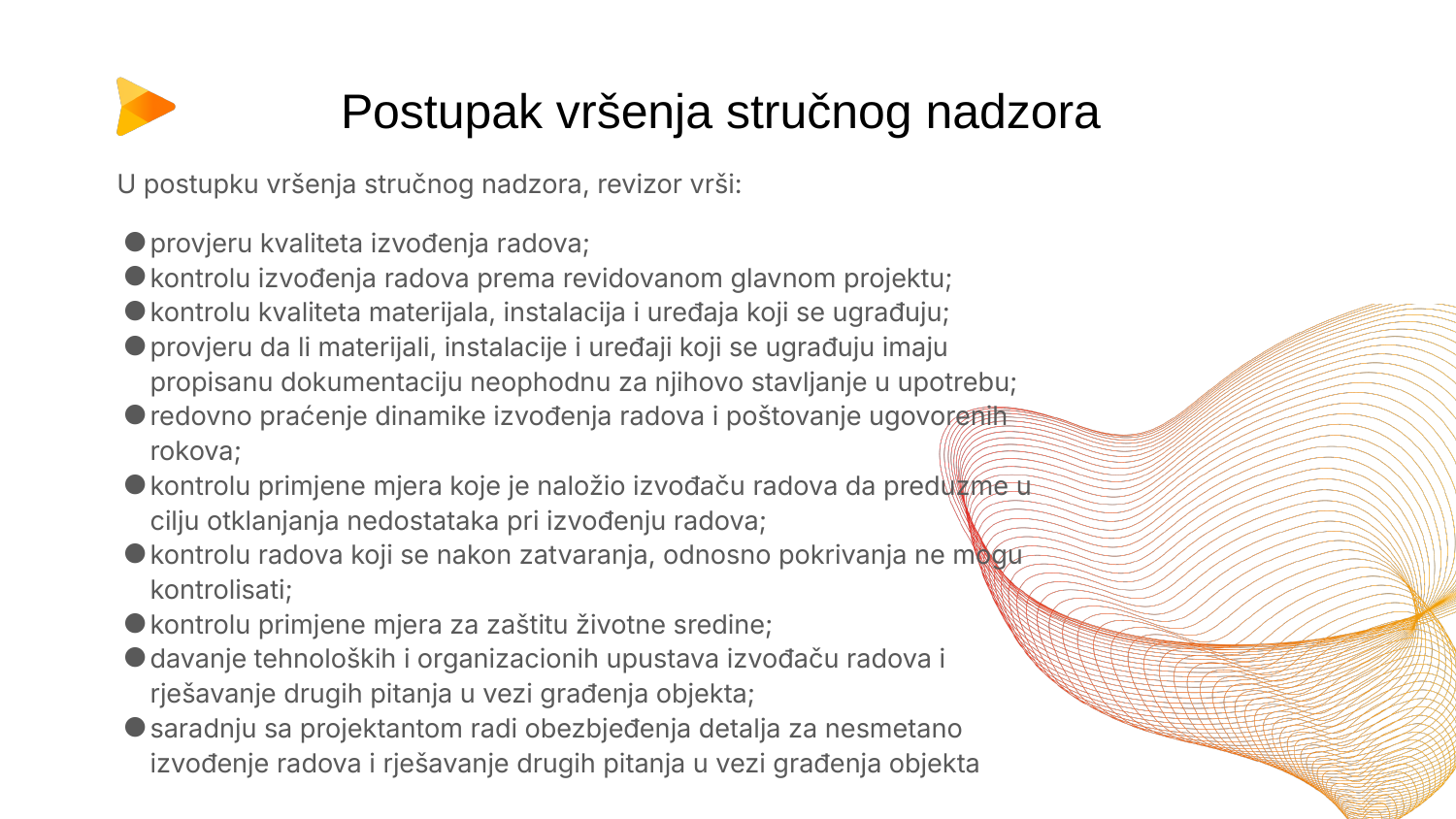

# Postupak vršenja stručnog nadzora
U postupku vršenja stručnog nadzora, revizor vrši:
provjeru kvaliteta izvođenja radova;
kontrolu izvođenja radova prema revidovanom glavnom projektu;
kontrolu kvaliteta materijala, instalacija i uređaja koji se ugrađuju;
provjeru da li materijali, instalacije i uređaji koji se ugrađuju imaju propisanu dokumentaciju neophodnu za njihovo stavljanje u upotrebu;
redovno praćenje dinamike izvođenja radova i poštovanje ugovorenih rokova;
kontrolu primjene mjera koje je naložio izvođaču radova da preduzme u cilju otklanjanja nedostataka pri izvođenju radova;
kontrolu radova koji se nakon zatvaranja, odnosno pokrivanja ne mogu kontrolisati;
kontrolu primjene mjera za zaštitu životne sredine;
davanje tehnoloških i organizacionih upustava izvođaču radova i rješavanje drugih pitanja u vezi građenja objekta;
saradnju sa projektantom radi obezbjeđenja detalja za nesmetano izvođenje radova i rješavanje drugih pitanja u vezi građenja objekta